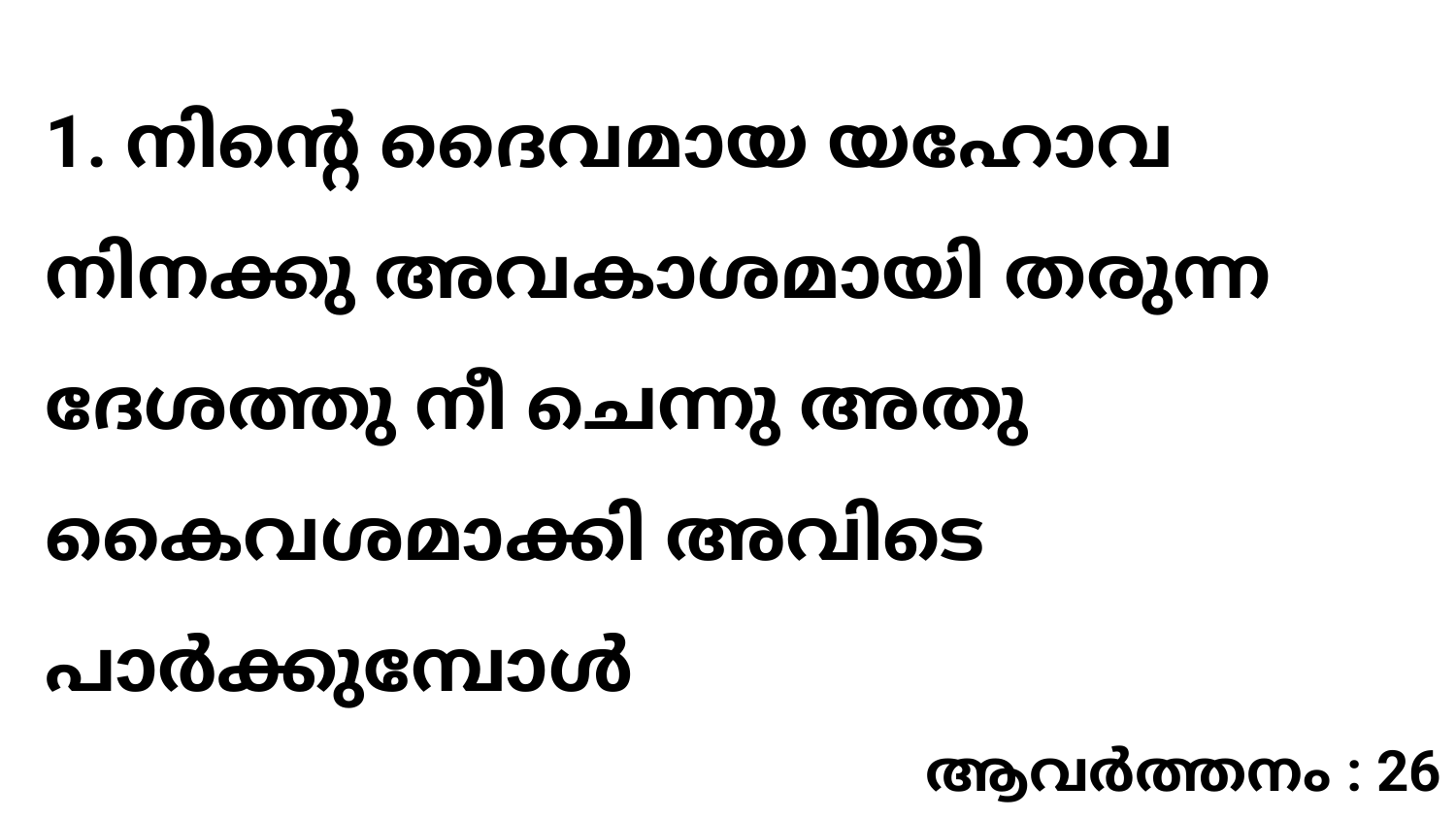

1. നിന്റെ ദൈവമായ യഹോവ നിനക്കു അവകാശമായി തരുന്ന ദേശത്തു നീ ചെന്നു അതു കൈവശമാക്കി അവിടെ പാർക്കുമ്പോൾ
ആവർത്തനം : 26